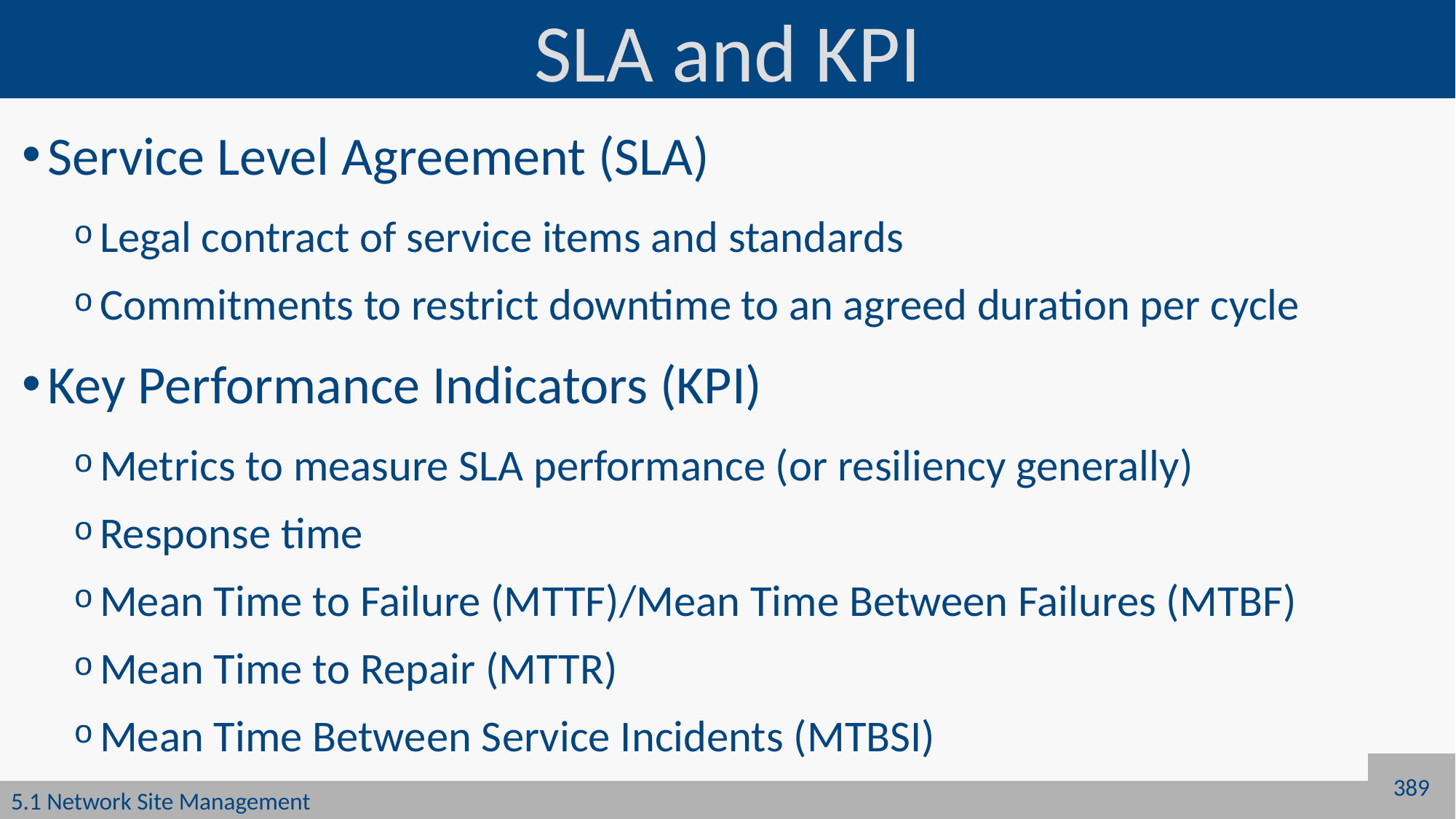

# SLA and KPI
Service Level Agreement (SLA)
Legal contract of service items and standards
Commitments to restrict downtime to an agreed duration per cycle
Key Performance Indicators (KPI)
Metrics to measure SLA performance (or resiliency generally)
Response time
Mean Time to Failure (MTTF)/Mean Time Between Failures (MTBF)
Mean Time to Repair (MTTR)
Mean Time Between Service Incidents (MTBSI)
389
5.1 Network Site Management